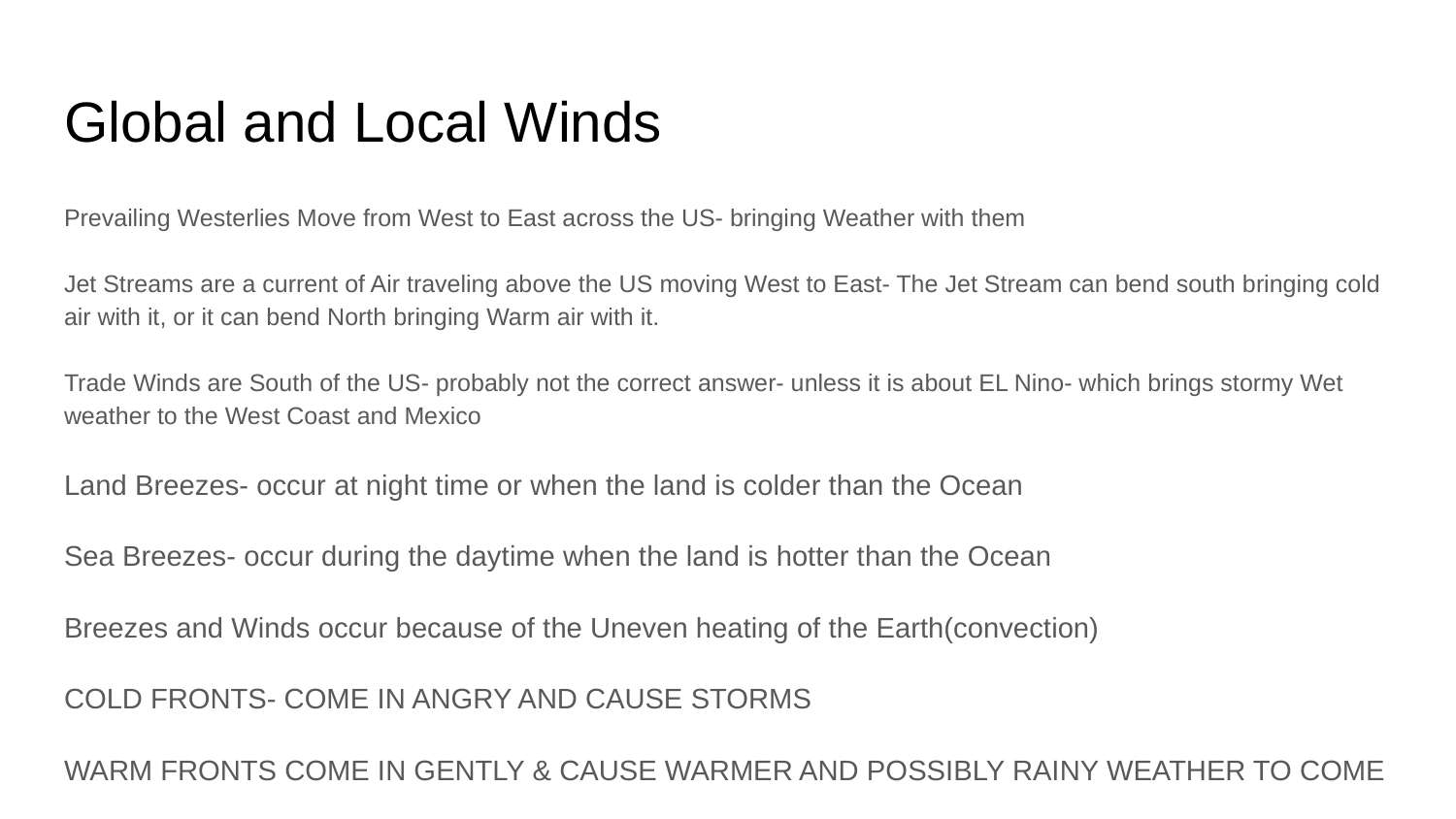

# Global and Local Winds
Prevailing Westerlies Move from West to East across the US- bringing Weather with them
Jet Streams are a current of Air traveling above the US moving West to East- The Jet Stream can bend south bringing cold air with it, or it can bend North bringing Warm air with it.
Trade Winds are South of the US- probably not the correct answer- unless it is about EL Nino- which brings stormy Wet weather to the West Coast and Mexico
Land Breezes- occur at night time or when the land is colder than the Ocean
Sea Breezes- occur during the daytime when the land is hotter than the Ocean
Breezes and Winds occur because of the Uneven heating of the Earth(convection)
COLD FRONTS- COME IN ANGRY AND CAUSE STORMS
WARM FRONTS COME IN GENTLY & CAUSE WARMER AND POSSIBLY RAINY WEATHER TO COME